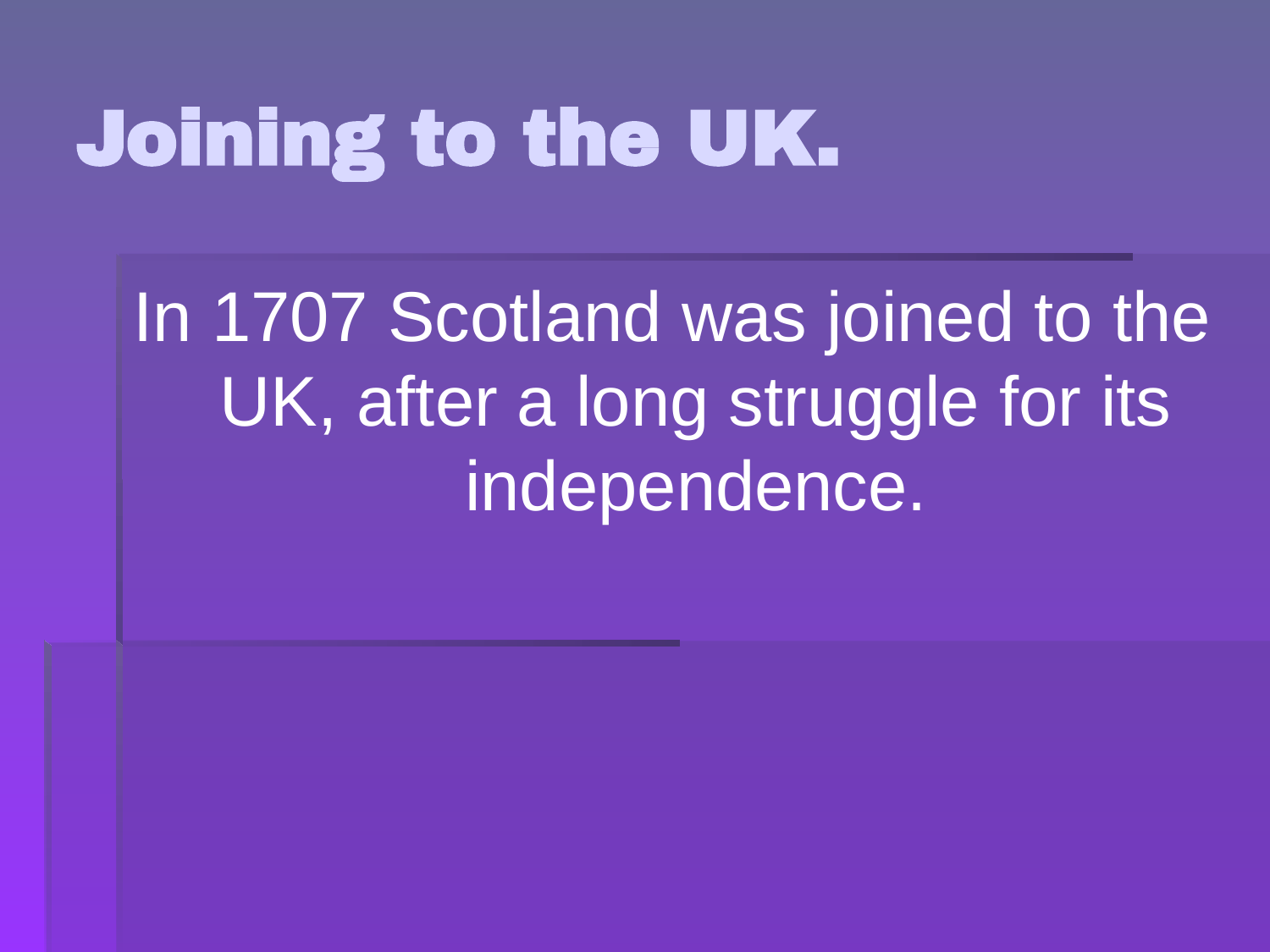

# Joining to the UK.
In 1707 Scotland was joined to the UK, after a long struggle for its independence.